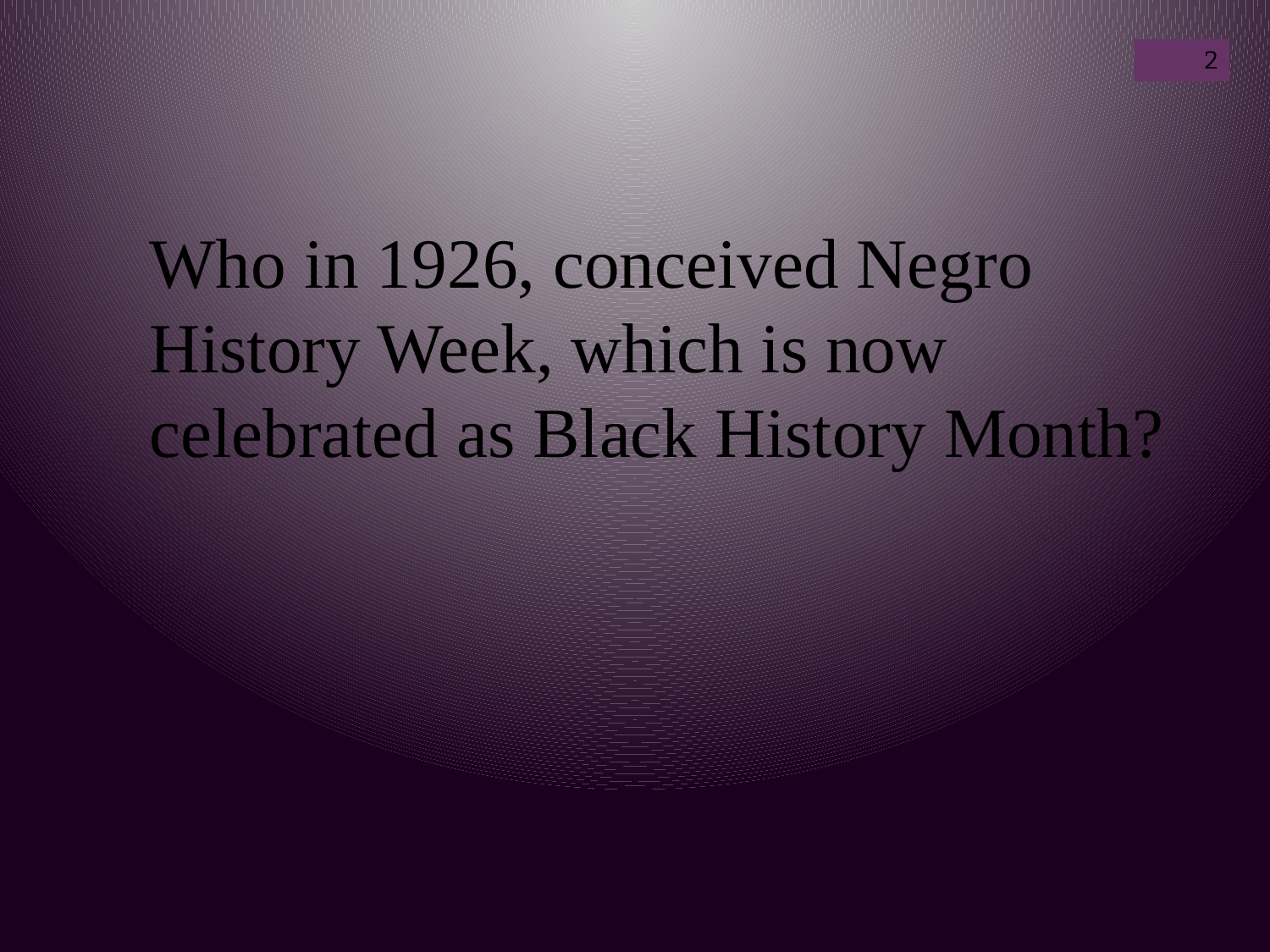

2
Who in 1926, conceived Negro History Week, which is now celebrated as Black History Month?